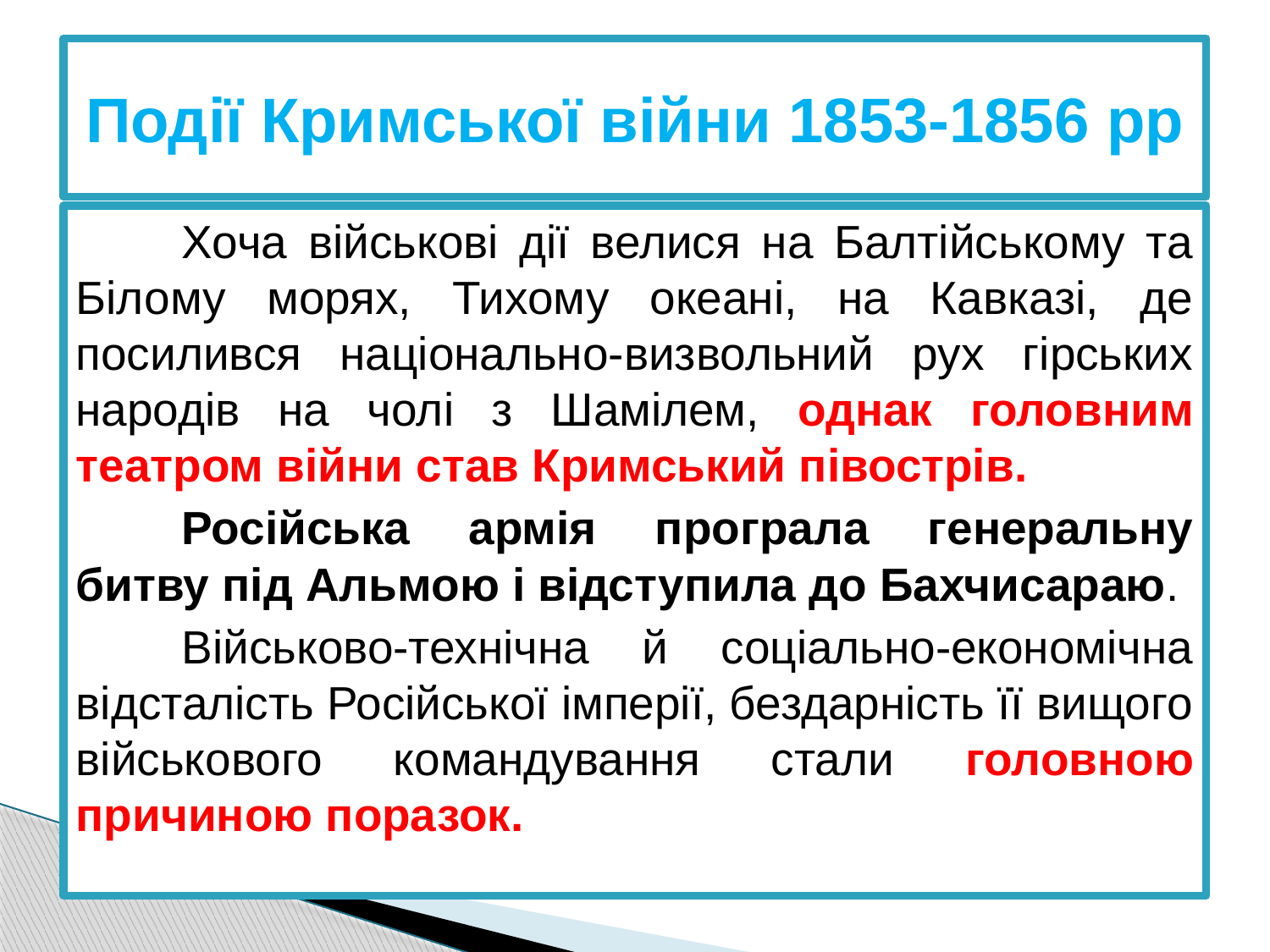

# Події Кримської війни 1853-1856 рр
Хоча військові дії велися на Балтійському та Білому морях, Тихому океані, на Кавказі, де посилився національно-визвольний рух гірських народів на чолі з Шамілем, однак головним театром війни став Кримський півострів.
Російська армія програла генеральну битву під Альмою і відступила до Бахчисараю.
Військово-технічна й соціально-економічна відсталість Російської імперії, бездарність її вищого військового командування стали головною причиною поразок.